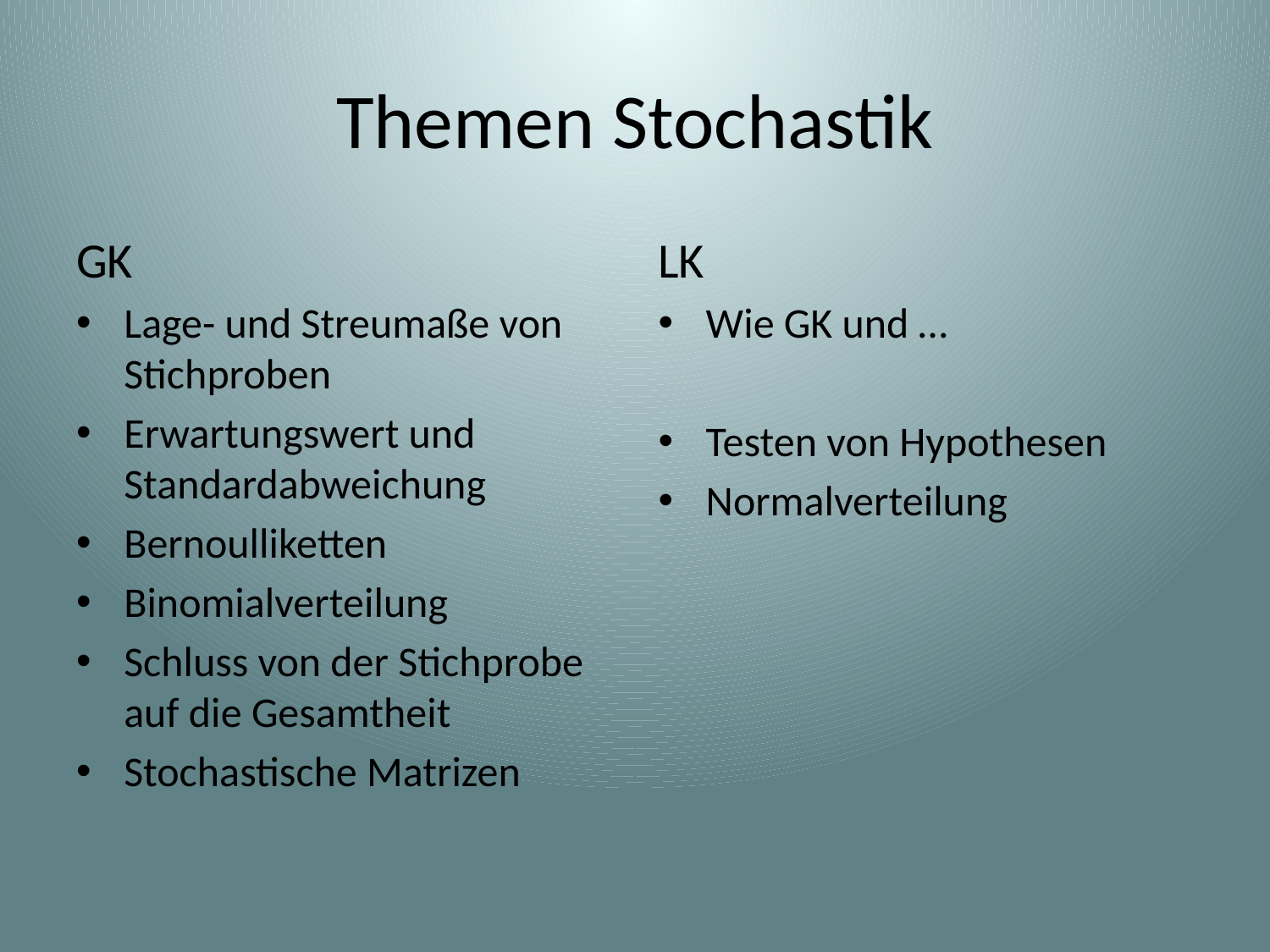

# Themen Stochastik
GK
Lage- und Streumaße von Stichproben
Erwartungswert und Standardabweichung
Bernoulliketten
Binomialverteilung
Schluss von der Stichprobe auf die Gesamtheit
Stochastische Matrizen
LK
Wie GK und …

Testen von Hypothesen
Normalverteilung